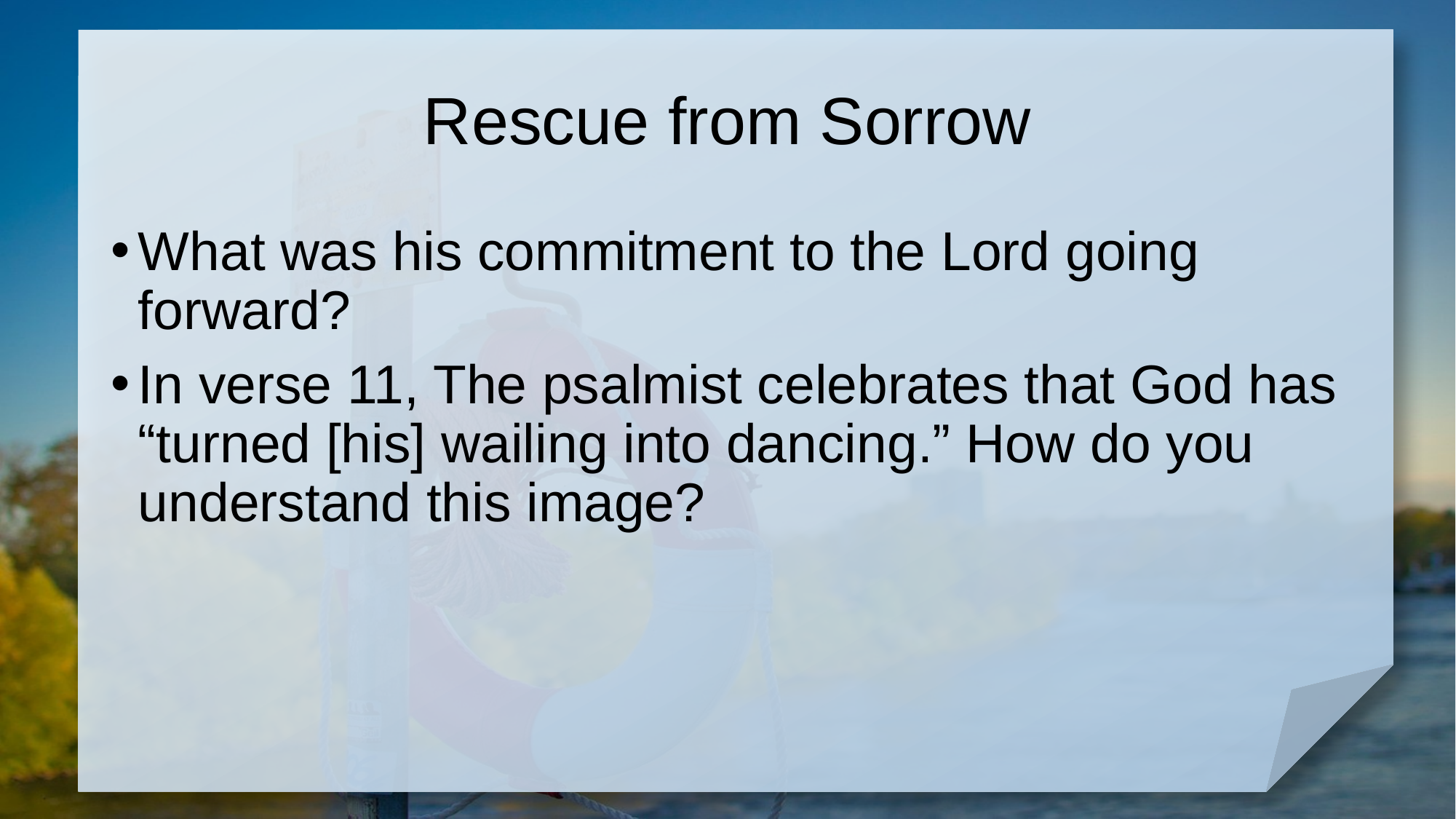

# Rescue from Sorrow
What was his commitment to the Lord going forward?
In verse 11, The psalmist celebrates that God has “turned [his] wailing into dancing.” How do you understand this image?